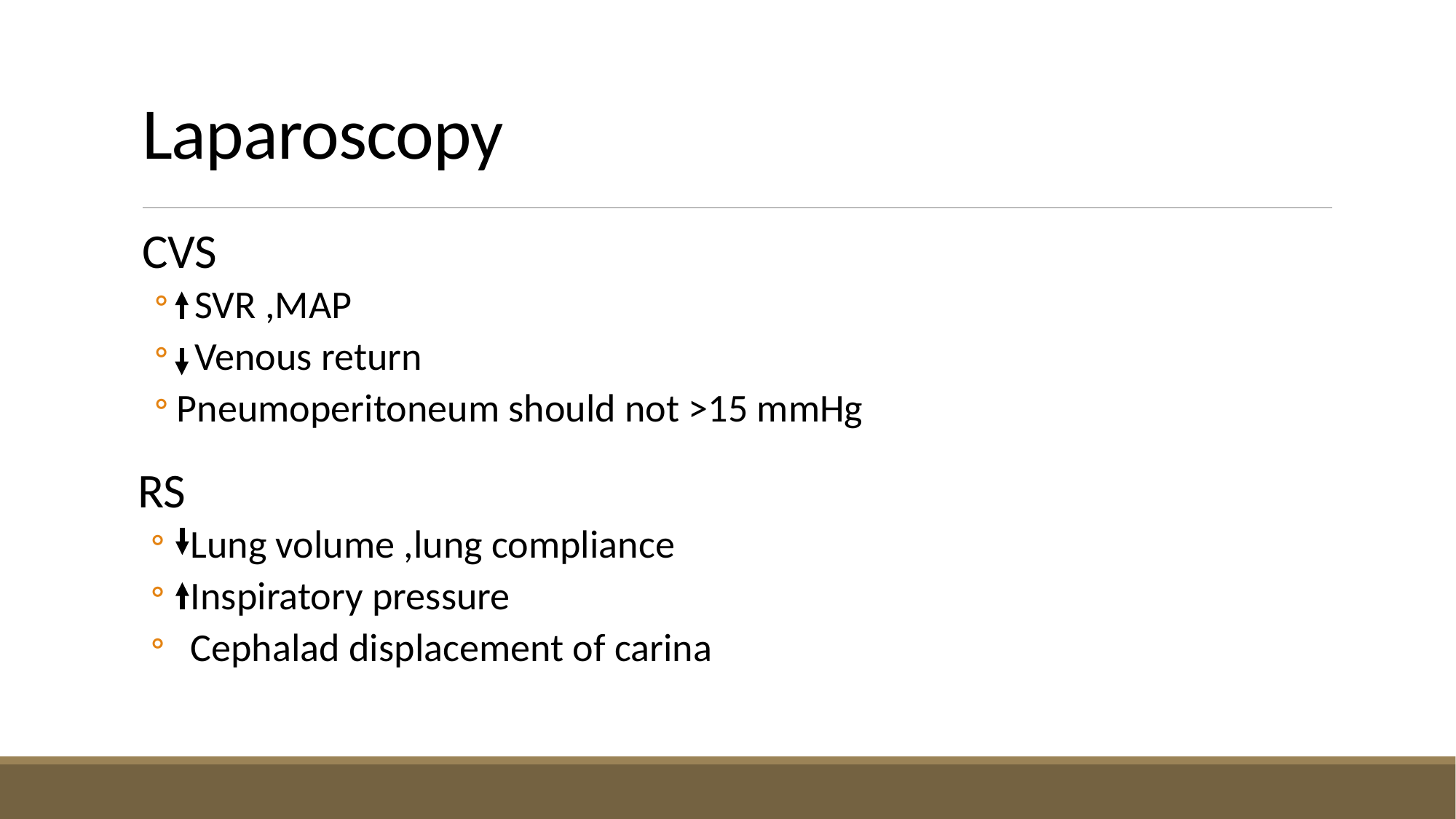

# Laparoscopy
CVS
  SVR ,MAP
  Venous return
Pneumoperitoneum should not >15 mmHg

RS
  Lung volume ,lung compliance
  Inspiratory pressure
  Cephalad displacement of carina